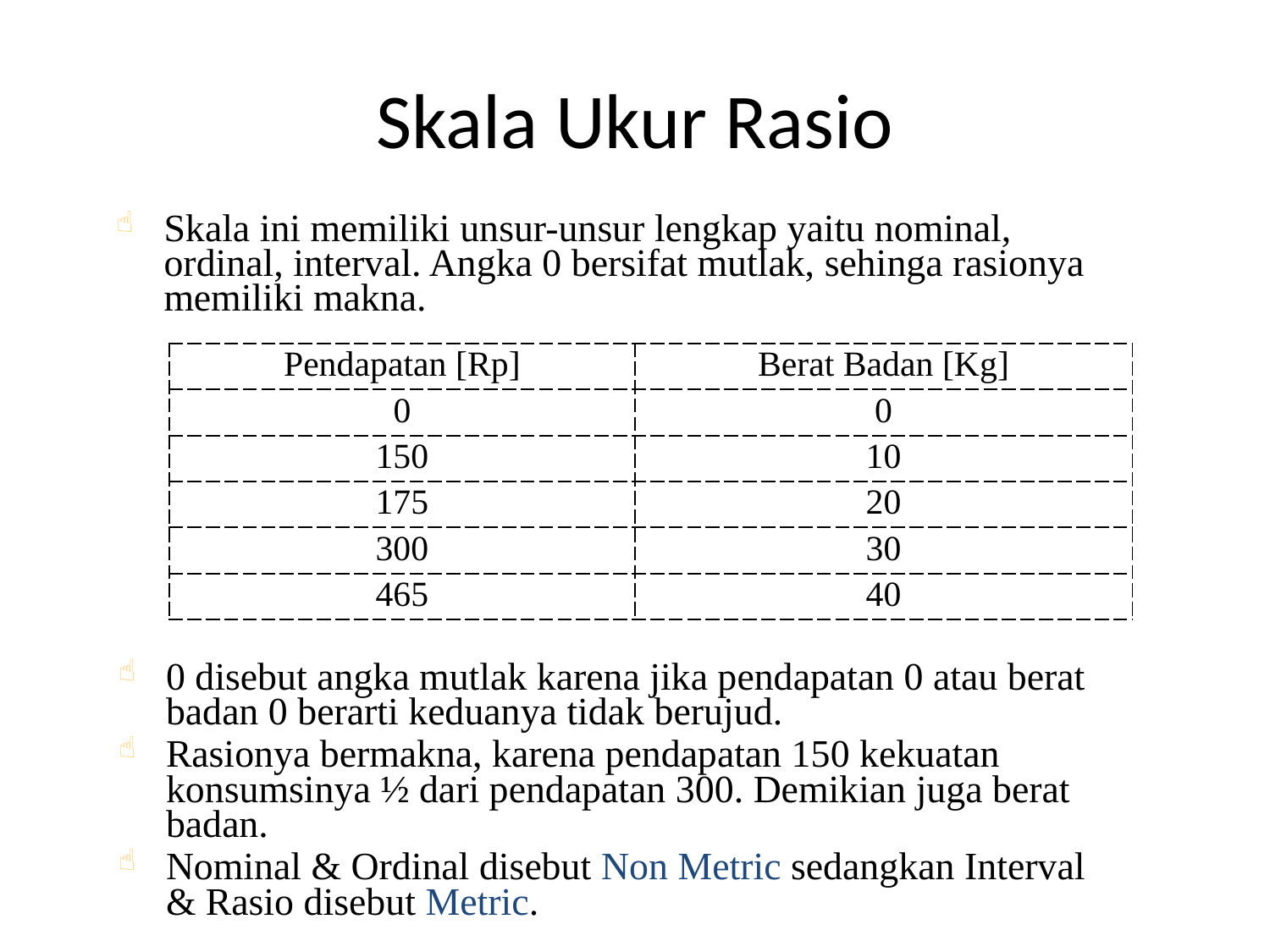

Skala Ukur Rasio
Skala ini memiliki unsur-unsur lengkap yaitu nominal, ordinal, interval. Angka 0 bersifat mutlak, sehinga rasionya memiliki makna.
| Pendapatan [Rp] | Berat Badan [Kg] |
| --- | --- |
| 0 | 0 |
| 150 | 10 |
| 175 | 20 |
| 300 | 30 |
| 465 | 40 |
0 disebut angka mutlak karena jika pendapatan 0 atau berat badan 0 berarti keduanya tidak berujud.
Rasionya bermakna, karena pendapatan 150 kekuatan konsumsinya ½ dari pendapatan 300. Demikian juga berat badan.
Nominal & Ordinal disebut Non Metric sedangkan Interval & Rasio disebut Metric.